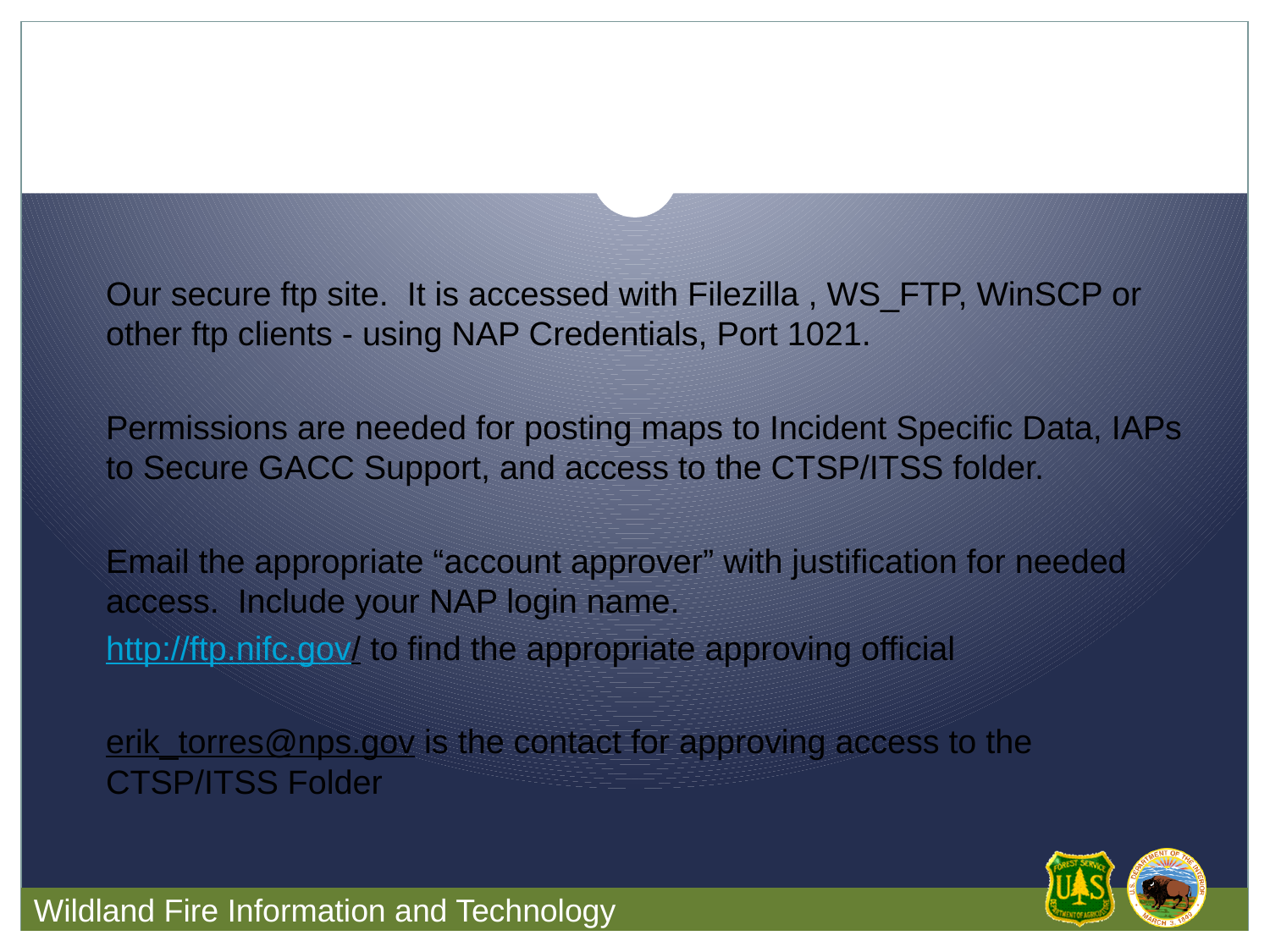

ftp.nifc.gov

#
Our secure ftp site.  It is accessed with Filezilla , WS_FTP, WinSCP or other ftp clients - using NAP Credentials, Port 1021.

Permissions are needed for posting maps to Incident Specific Data, IAPs to Secure GACC Support, and access to the CTSP/ITSS folder.

Email the appropriate “account approver” with justification for needed access.  Include your NAP login name.
http://ftp.nifc.gov/ to find the appropriate approving official

erik_torres@nps.gov is the contact for approving access to the  CTSP/ITSS Folder